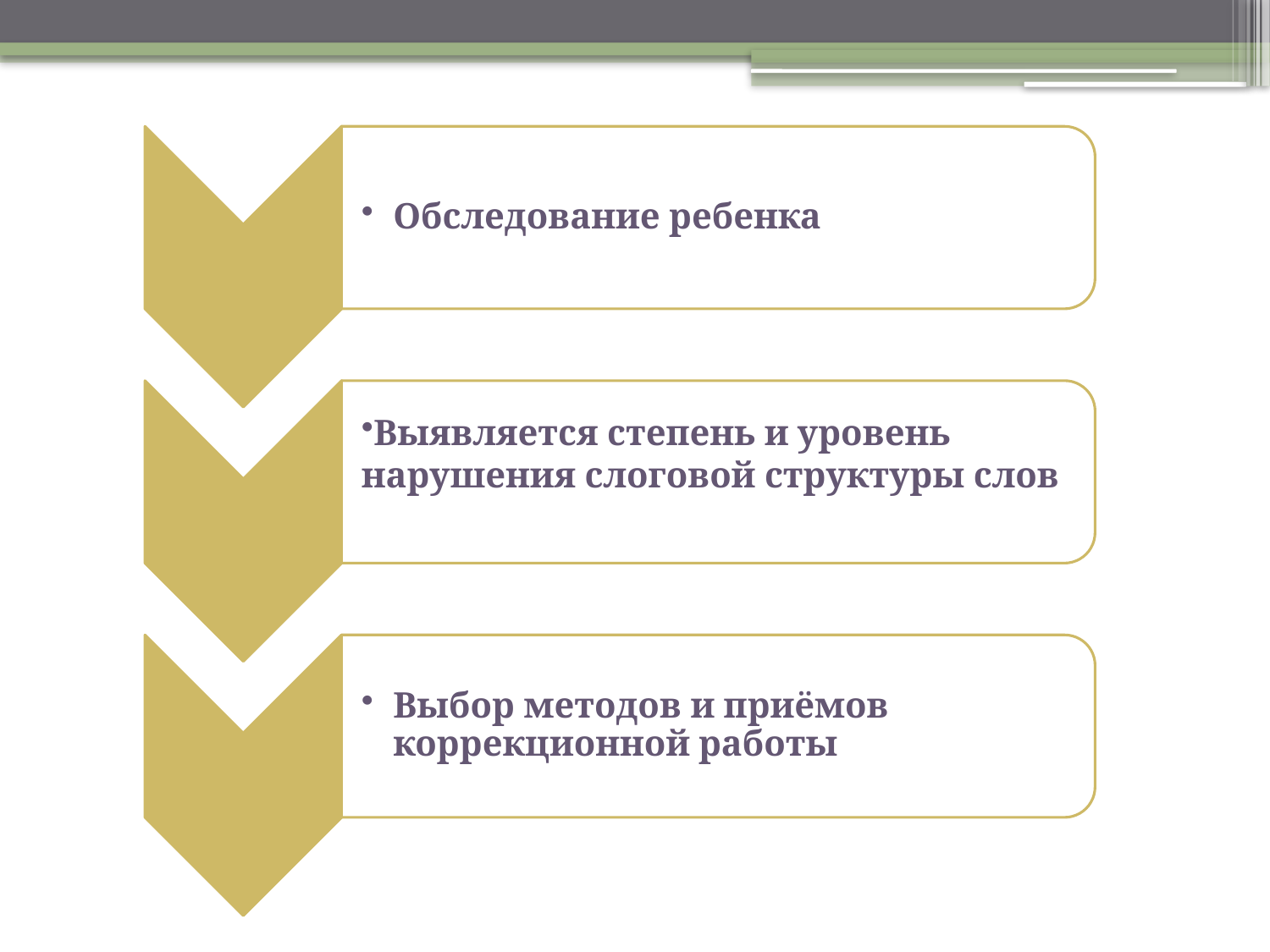

Обследование ребенка

Выявляется степень и уровень нарушения слоговой структуры слов

Выбор методов и приёмов коррекционной работы